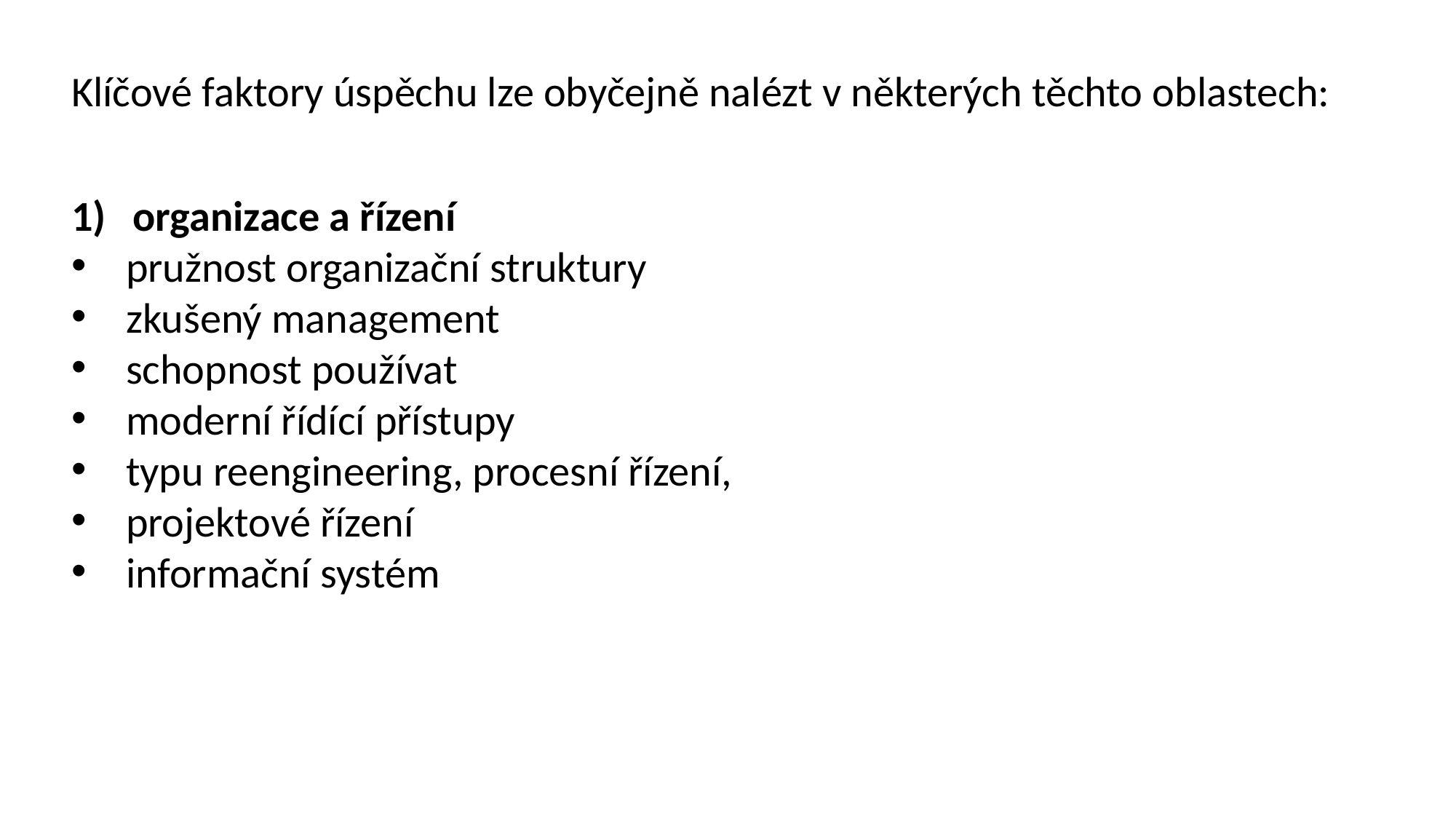

Klíčové faktory úspěchu lze obyčejně nalézt v některých těchto oblastech:
organizace a řízení
pružnost organizační struktury
zkušený management
schopnost používat
moderní řídící přístupy
typu reengineering, procesní řízení,
projektové řízení
informační systém